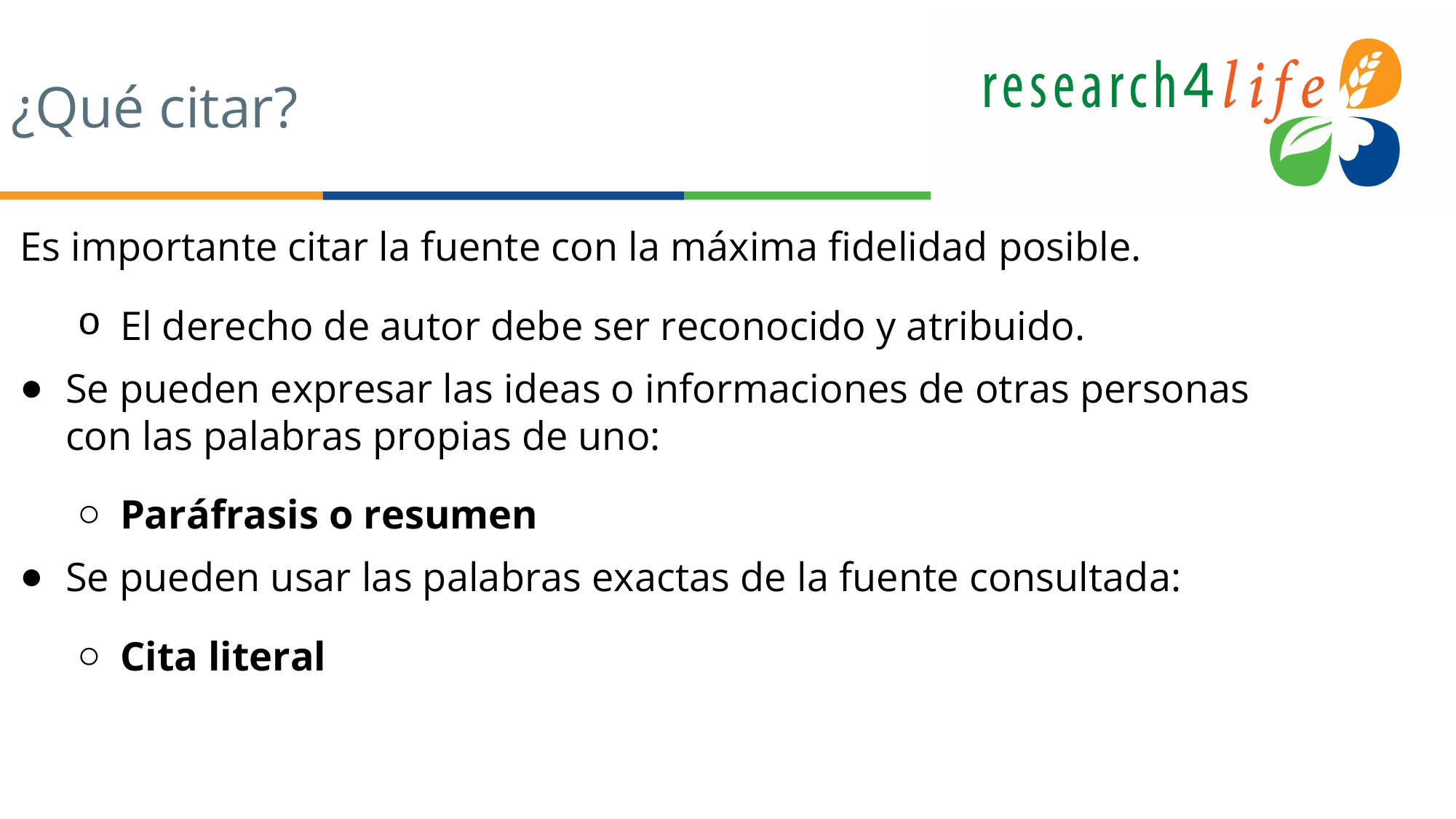

# ¿Qué citar?
Es importante citar la fuente con la máxima fidelidad posible.
El derecho de autor debe ser reconocido y atribuido.
Se pueden expresar las ideas o informaciones de otras personas con las palabras propias de uno:
Paráfrasis o resumen
Se pueden usar las palabras exactas de la fuente consultada:
Cita literal